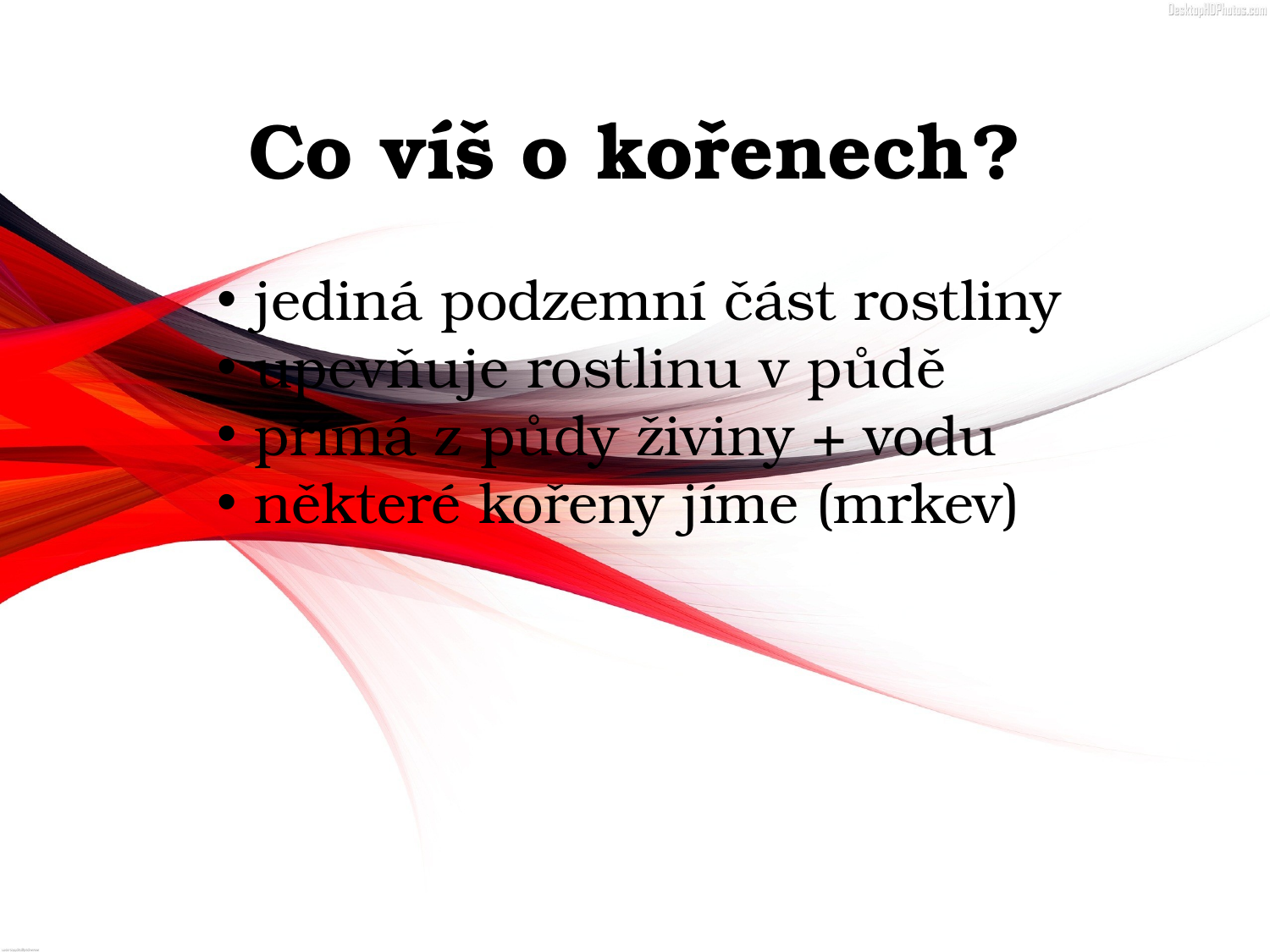

# Co víš o kořenech?
 jediná podzemní část rostliny
 upevňuje rostlinu v půdě
 přímá z půdy živiny + vodu
 některé kořeny jíme (mrkev)